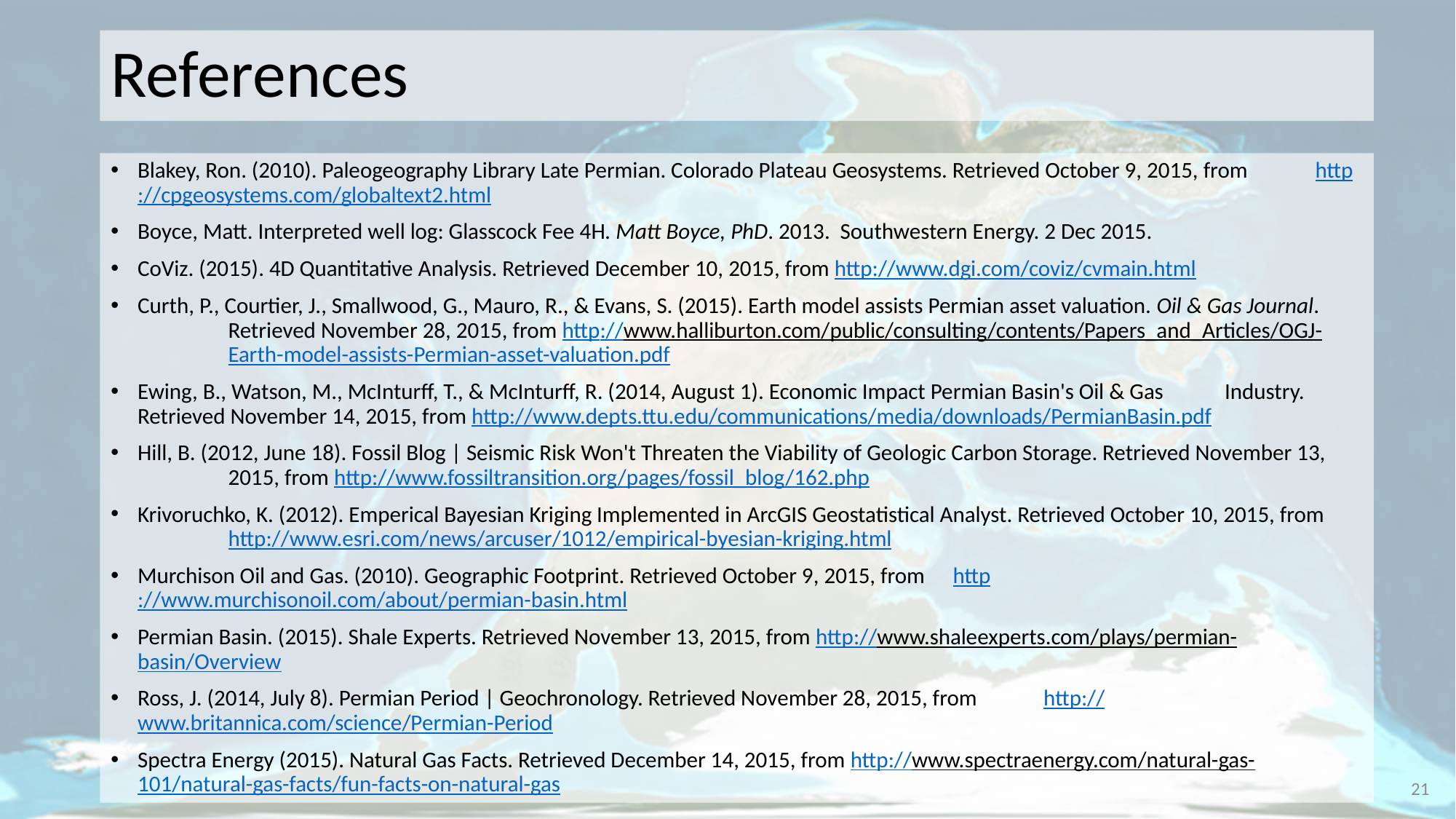

# References
Blakey, Ron. (2010). Paleogeography Library Late Permian. Colorado Plateau Geosystems. Retrieved October 9, 2015, from 	http://cpgeosystems.com/globaltext2.html
Boyce, Matt. Interpreted well log: Glasscock Fee 4H. Matt Boyce, PhD. 2013.  Southwestern Energy. 2 Dec 2015.
CoViz. (2015). 4D Quantitative Analysis. Retrieved December 10, 2015, from http://www.dgi.com/coviz/cvmain.html
Curth, P., Courtier, J., Smallwood, G., Mauro, R., & Evans, S. (2015). Earth model assists Permian asset valuation. Oil & Gas Journal. 	Retrieved November 28, 2015, from http://www.halliburton.com/public/consulting/contents/Papers_and_Articles/OGJ-	Earth-model-assists-Permian-asset-valuation.pdf
Ewing, B., Watson, M., McInturff, T., & McInturff, R. (2014, August 1). Economic Impact Permian Basin's Oil & Gas 	Industry. 	Retrieved November 14, 2015, from http://www.depts.ttu.edu/communications/media/downloads/PermianBasin.pdf
Hill, B. (2012, June 18). Fossil Blog | Seismic Risk Won't Threaten the Viability of Geologic Carbon Storage. Retrieved November 13, 	2015, from http://www.fossiltransition.org/pages/fossil_blog/162.php
Krivoruchko, K. (2012). Emperical Bayesian Kriging Implemented in ArcGIS Geostatistical Analyst. Retrieved October 10, 2015, from 	http://www.esri.com/news/arcuser/1012/empirical-byesian-kriging.html
Murchison Oil and Gas. (2010). Geographic Footprint. Retrieved October 9, 2015, from 	http://www.murchisonoil.com/about/permian-basin.html
Permian Basin. (2015). Shale Experts. Retrieved November 13, 2015, from http://www.shaleexperts.com/plays/permian-	basin/Overview
Ross, J. (2014, July 8). Permian Period | Geochronology. Retrieved November 28, 2015, from 	http://www.britannica.com/science/Permian-Period
Spectra Energy (2015). Natural Gas Facts. Retrieved December 14, 2015, from http://www.spectraenergy.com/natural-gas-	101/natural-gas-facts/fun-facts-on-natural-gas

21